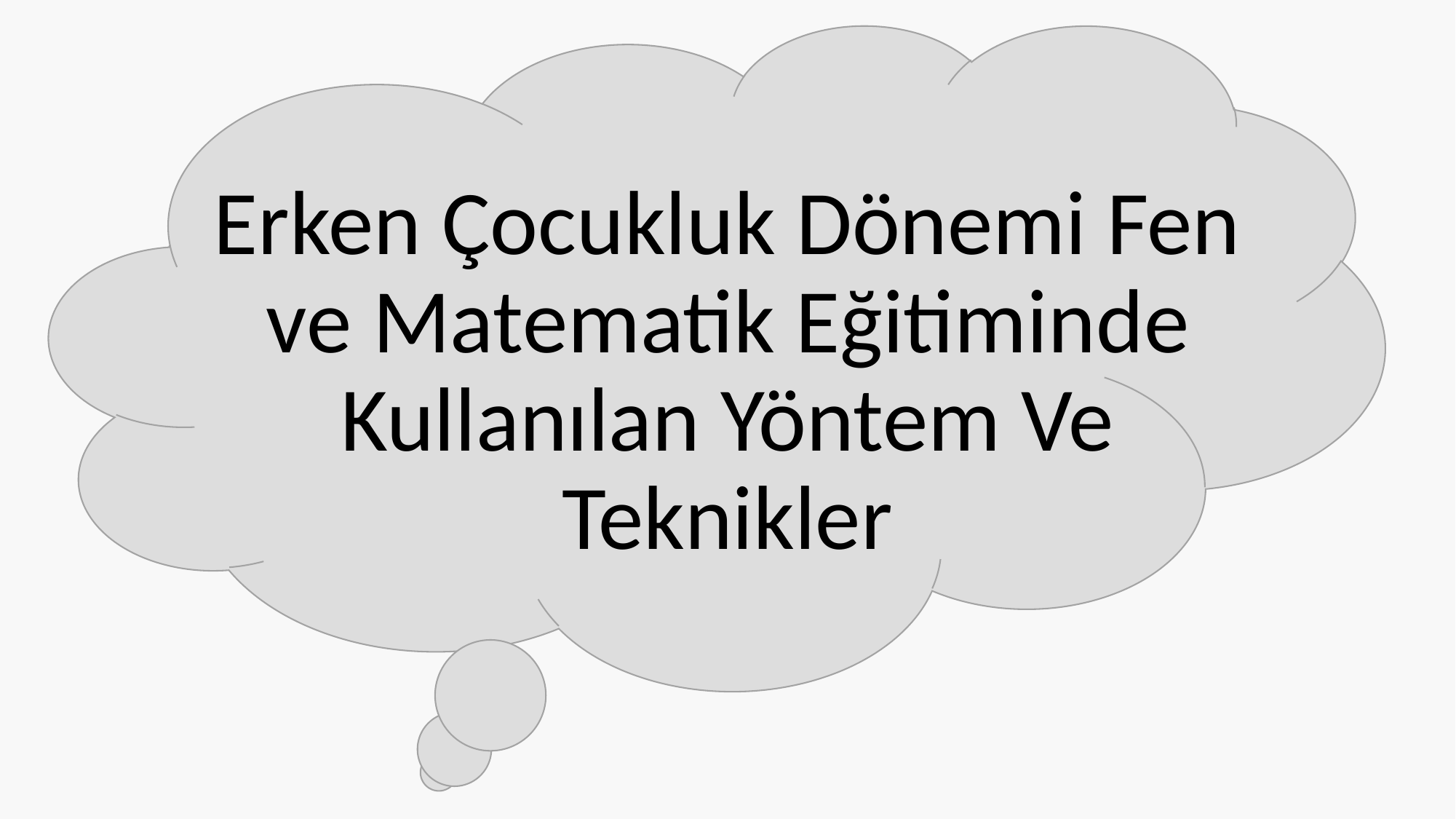

Erken Çocukluk Dönemi Fen ve Matematik Eğitiminde Kullanılan Yöntem Ve Teknikler